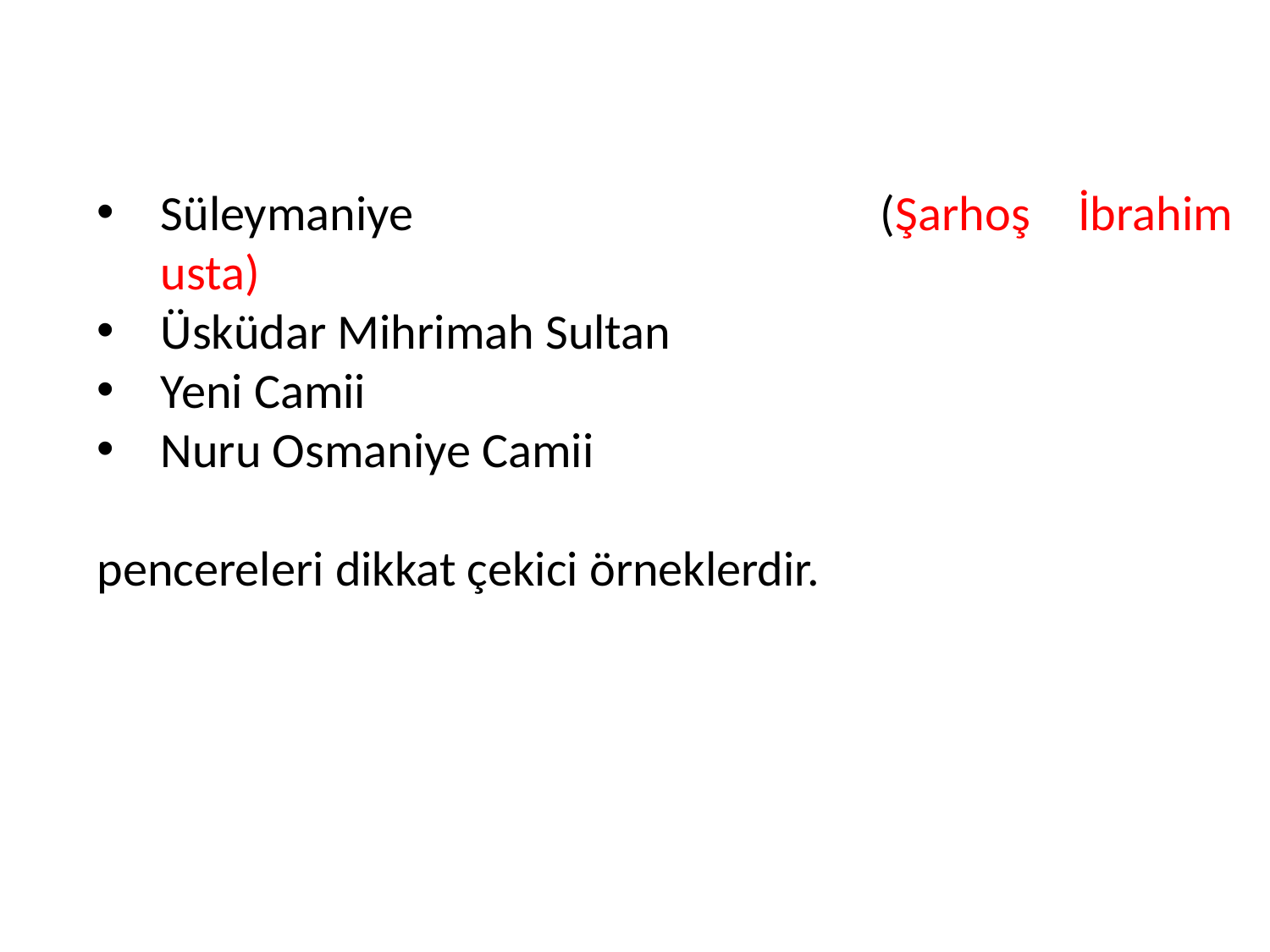

Süleymaniye 			 (Şarhoş İbrahim usta)
Üsküdar Mihrimah Sultan
Yeni Camii
Nuru Osmaniye Camii

pencereleri dikkat çekici örneklerdir.